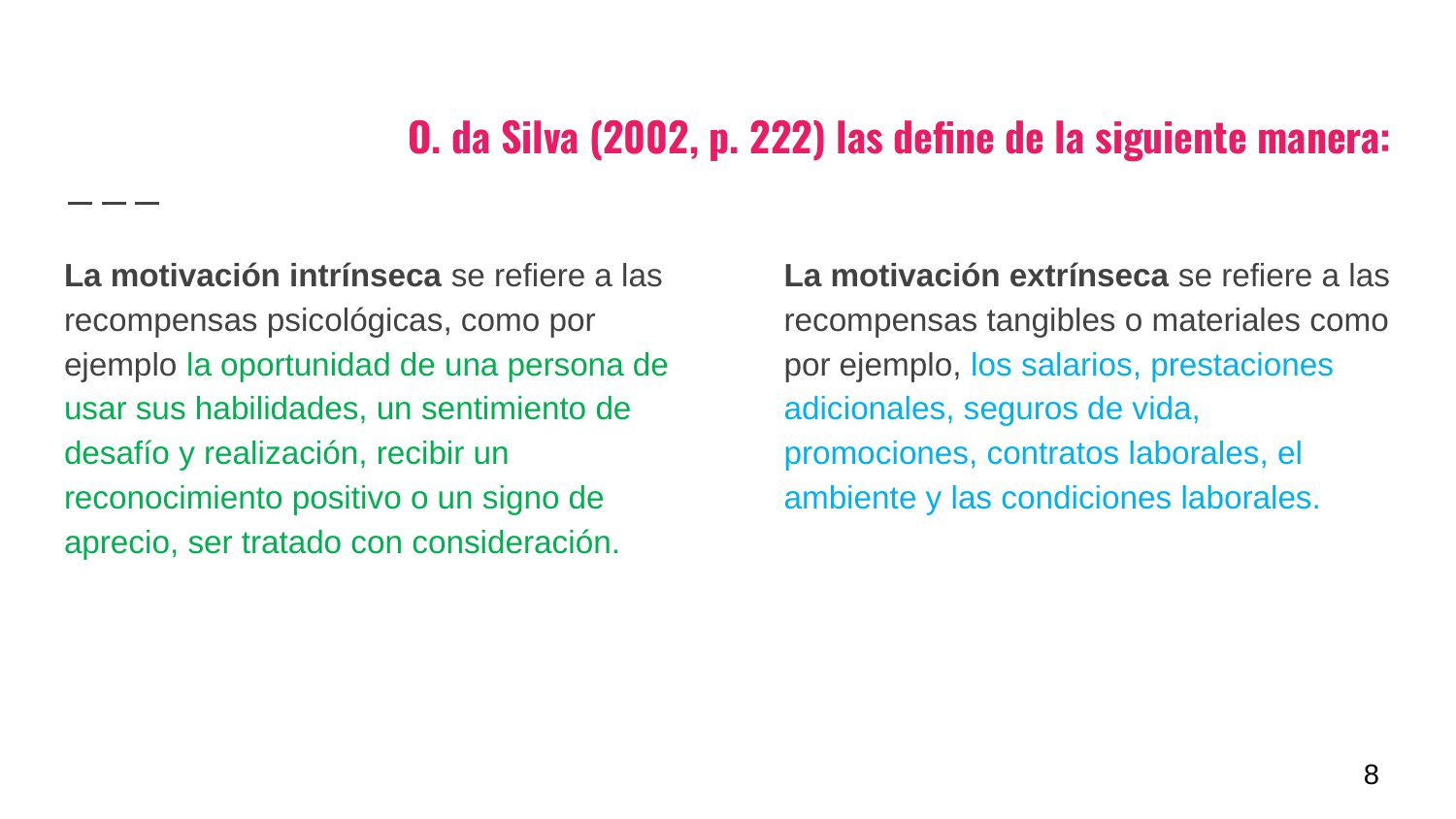

# O. da Silva (2002, p. 222) las define de la siguiente manera:
La motivación intrínseca se refiere a las recompensas psicológicas, como por ejemplo la oportunidad de una persona de usar sus habilidades, un sentimiento de desafío y realización, recibir un reconocimiento positivo o un signo de aprecio, ser tratado con consideración.
La motivación extrínseca se refiere a las recompensas tangibles o materiales como por ejemplo, los salarios, prestaciones adicionales, seguros de vida, promociones, contratos laborales, el ambiente y las condiciones laborales.
8